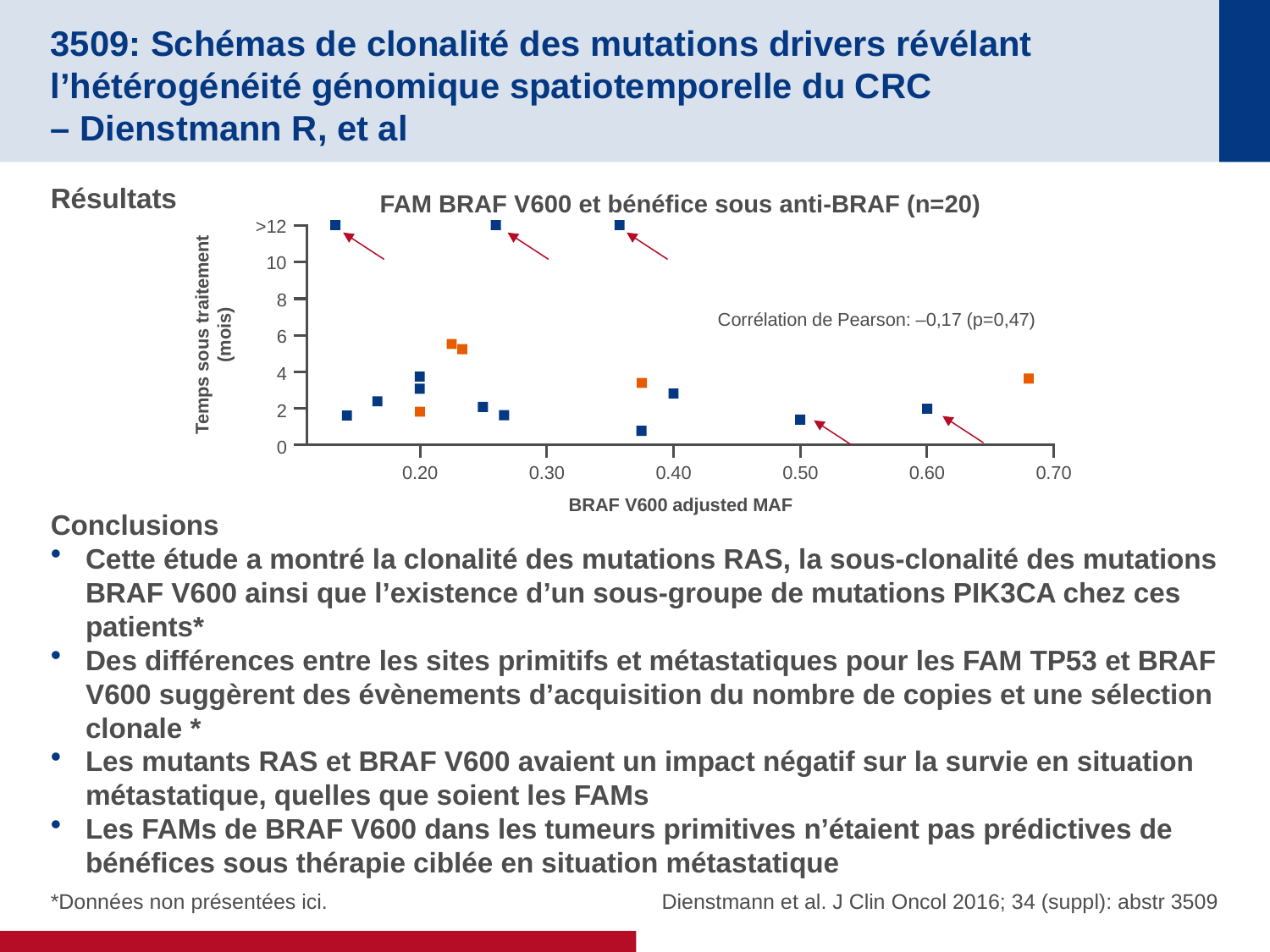

# 3509: Schémas de clonalité des mutations drivers révélant l’hétérogénéité génomique spatiotemporelle du CRC – Dienstmann R, et al
Résultats

Conclusions
Cette étude a montré la clonalité des mutations RAS, la sous-clonalité des mutations BRAF V600 ainsi que l’existence d’un sous-groupe de mutations PIK3CA chez ces patients*
Des différences entre les sites primitifs et métastatiques pour les FAM TP53 et BRAF V600 suggèrent des évènements d’acquisition du nombre de copies et une sélection clonale *
Les mutants RAS et BRAF V600 avaient un impact négatif sur la survie en situation métastatique, quelles que soient les FAMs
Les FAMs de BRAF V600 dans les tumeurs primitives n’étaient pas prédictives de bénéfices sous thérapie ciblée en situation métastatique
FAM BRAF V600 et bénéfice sous anti-BRAF (n=20)
>12

10
8
Corrélation de Pearson: –0,17 (p=0,47)
Temps sous traitement
(mois)
6

4

2

0
0.20
0.30
0.40
0.50
0.60
0.70
BRAF V600 adjusted MAF
*Données non présentées ici.
Dienstmann et al. J Clin Oncol 2016; 34 (suppl): abstr 3509